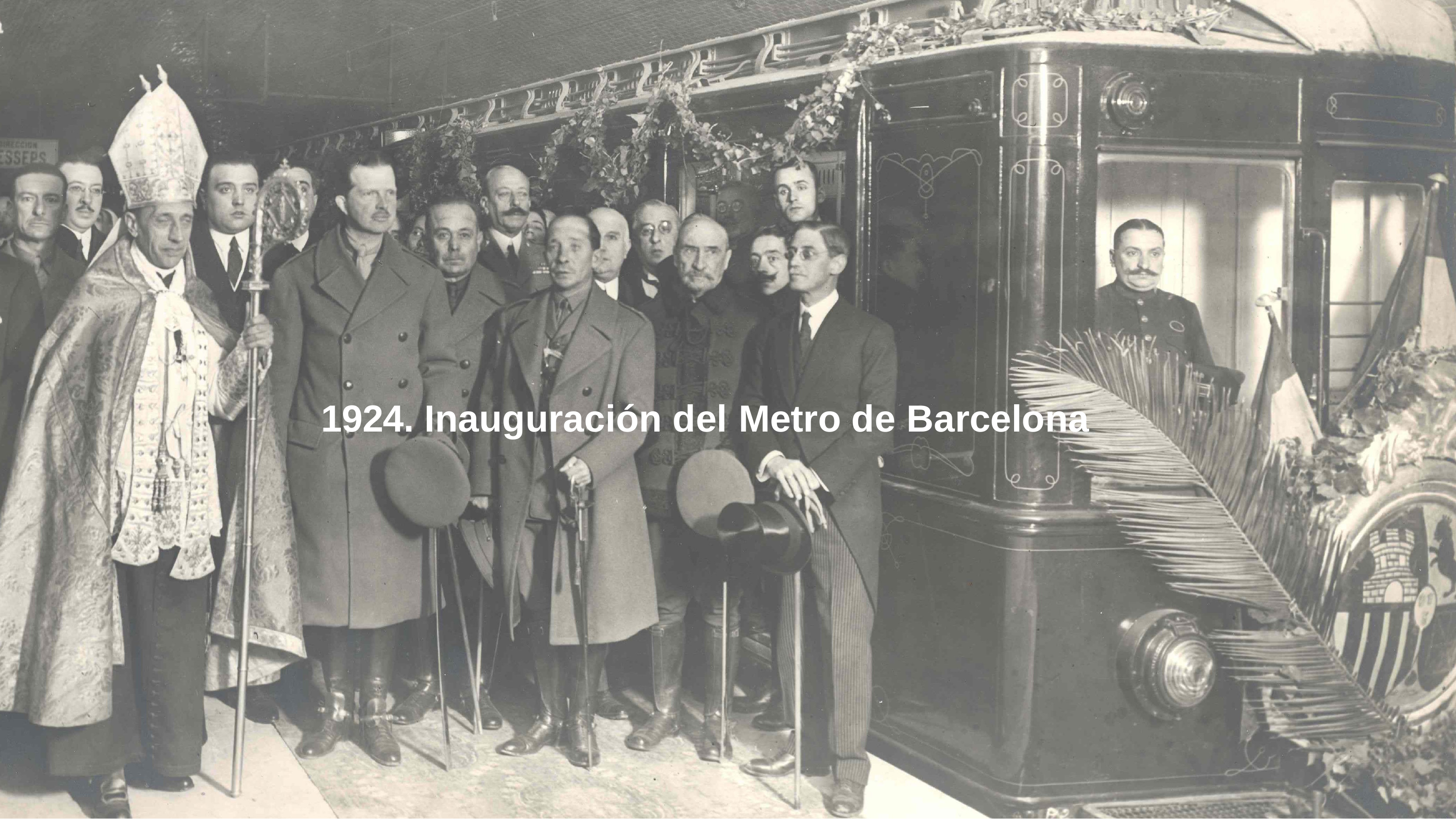

# 1924. Inauguración del Metro de Barcelona